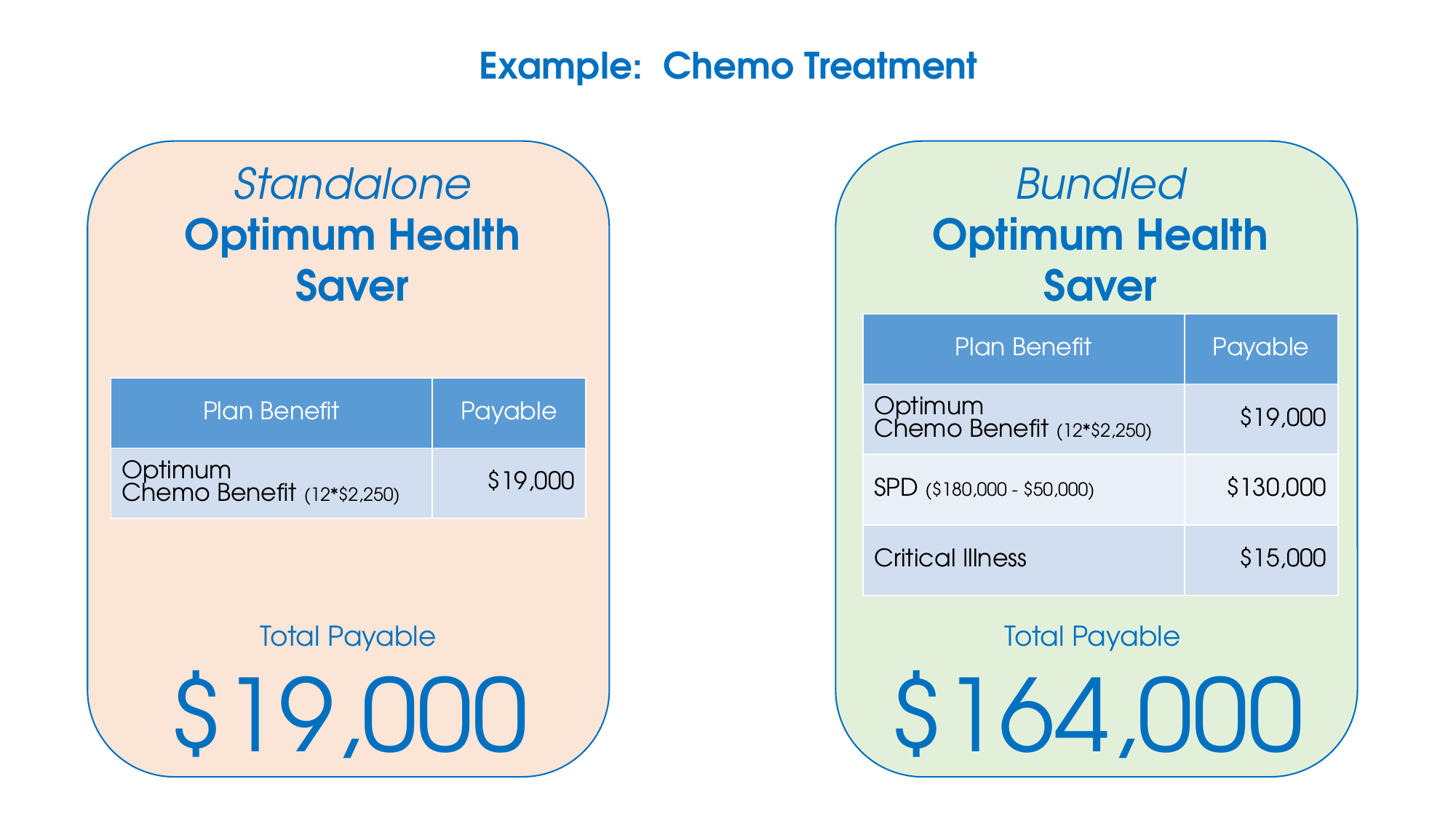

Example:  Chemo Treatment

Standalone
Optimum Health Saver
Bundled
Optimum Health Saver
| Plan Benefit | Payable |
| --- | --- |
| Optimum Chemo Benefit (12\*$2,250) | $19,000 |
| SPD ($180,000 - $50,000) | $130,000 |
| Critical Illness | $15,000 |
| Plan Benefit | Payable |
| --- | --- |
| Optimum Chemo Benefit (12\*$2,250) | $19,000 |
Total Payable $19,000
Total Payable
$164,000